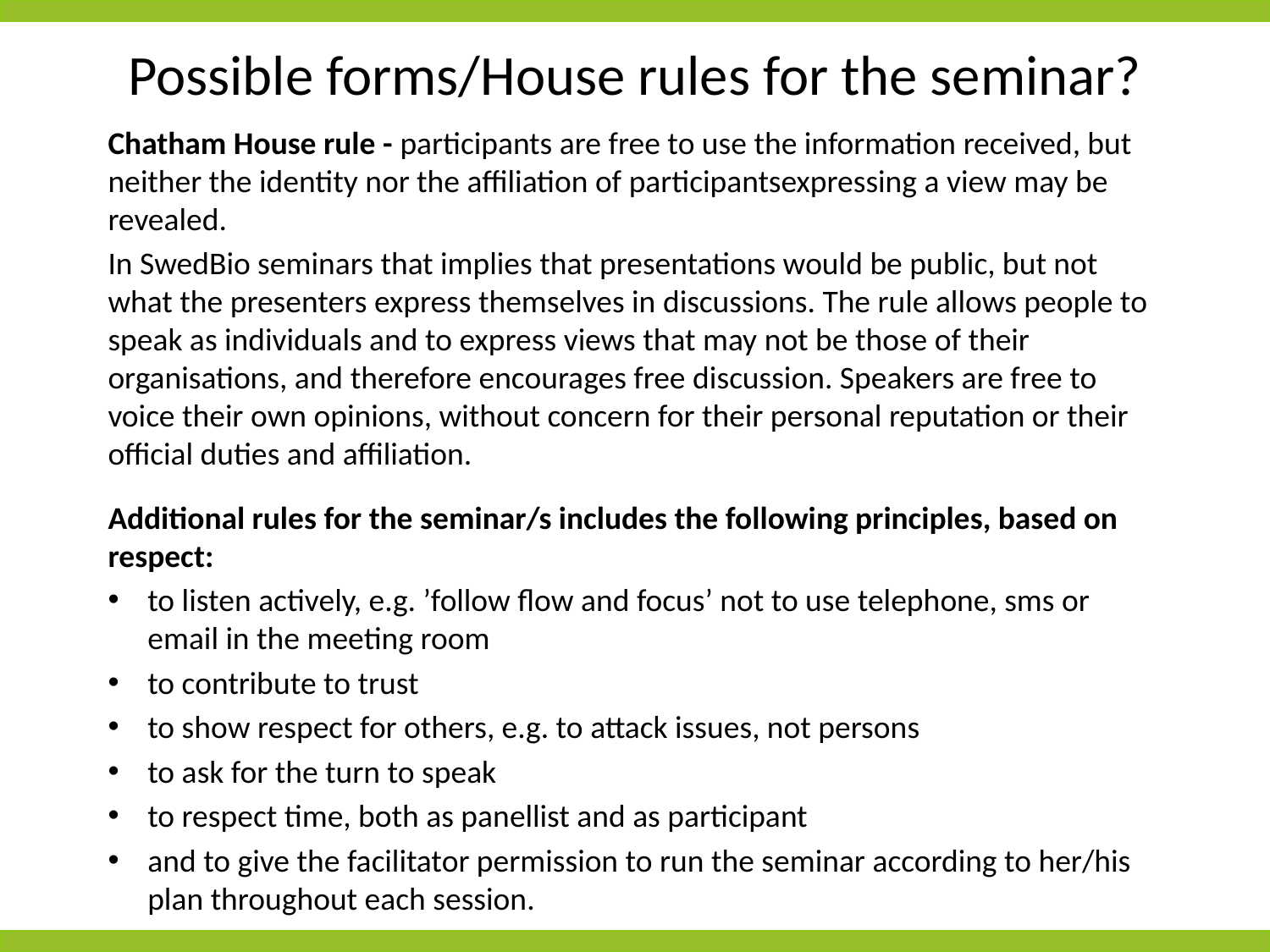

# Possible forms/House rules for the seminar?
Chatham House rule - participants are free to use the information received, but neither the identity nor the affiliation of participantsexpressing a view may be revealed.
In SwedBio seminars that implies that presentations would be public, but not what the presenters express themselves in discussions. The rule allows people to speak as individuals and to express views that may not be those of their organisations, and therefore encourages free discussion. Speakers are free to voice their own opinions, without concern for their personal reputation or their official duties and affiliation.

Additional rules for the seminar/s includes the following principles, based on respect:
to listen actively, e.g. ’follow flow and focus’ not to use telephone, sms or email in the meeting room
to contribute to trust
to show respect for others, e.g. to attack issues, not persons
to ask for the turn to speak
to respect time, both as panellist and as participant
and to give the facilitator permission to run the seminar according to her/his plan throughout each session.